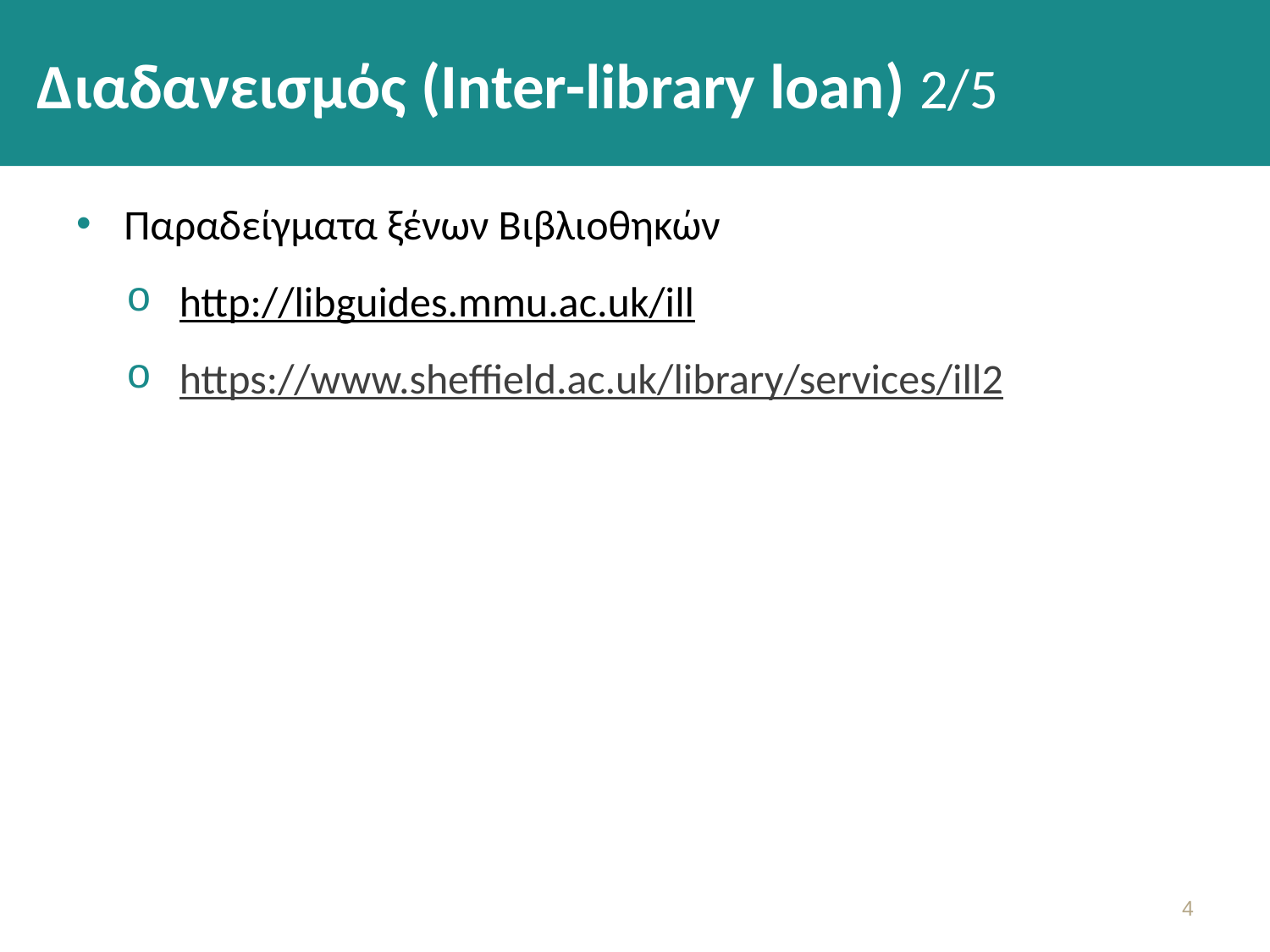

# Διαδανεισμός (Inter-library loan) 2/5
Παραδείγματα ξένων Βιβλιοθηκών
http://libguides.mmu.ac.uk/ill
https://www.sheffield.ac.uk/library/services/ill2

4